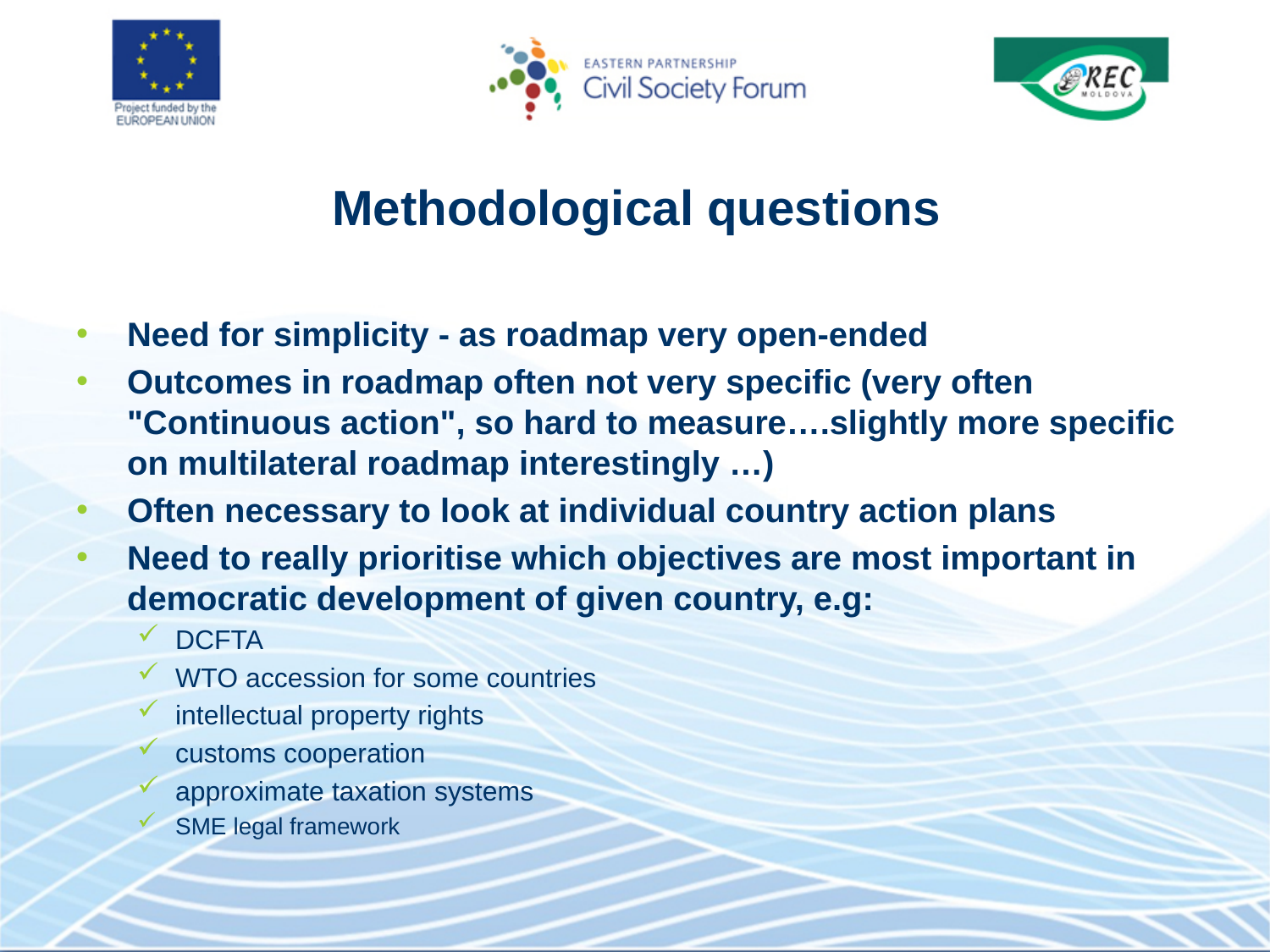

# Methodological questions
Need for simplicity - as roadmap very open-ended
Outcomes in roadmap often not very specific (very often "Continuous action", so hard to measure….slightly more specific on multilateral roadmap interestingly …)
Often necessary to look at individual country action plans
Need to really prioritise which objectives are most important in democratic development of given country, e.g:
DCFTA
WTO accession for some countries
intellectual property rights
customs cooperation
approximate taxation systems
SME legal framework